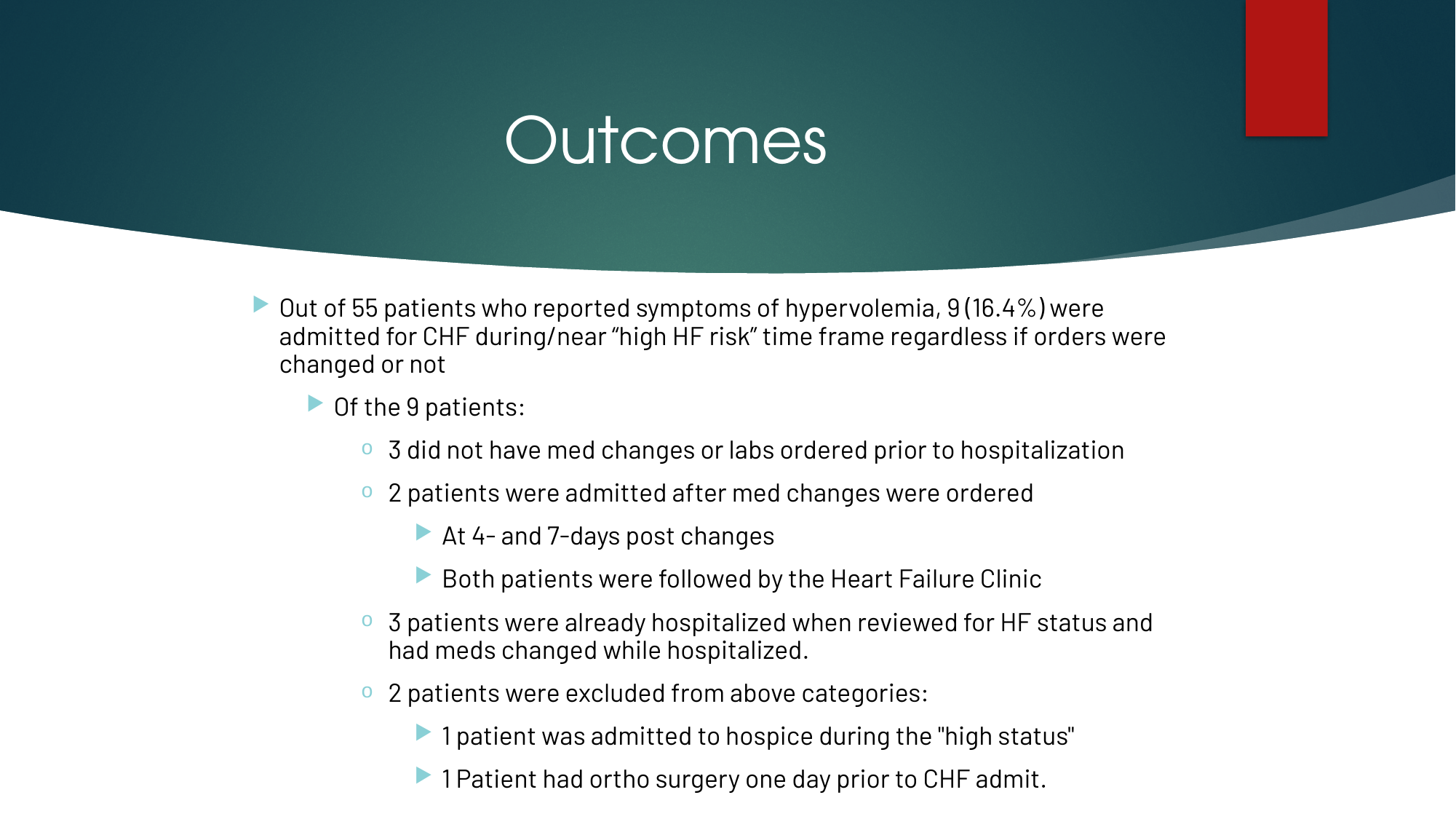

# Outcomes

Out of 55 patients who reported symptoms of hypervolemia, 9 (16.4%) were admitted for CHF during/near “high HF risk” time frame regardless if orders were changed or not
Of the 9 patients:
3 did not have med changes or labs ordered prior to hospitalization
2 patients were admitted after med changes were ordered
At 4- and 7-days post changes
Both patients were followed by the Heart Failure Clinic
3 patients were already hospitalized when reviewed for HF status and had meds changed while hospitalized.
2 patients were excluded from above categories:
1 patient was admitted to hospice during the "high status"
1 Patient had ortho surgery one day prior to CHF admit.